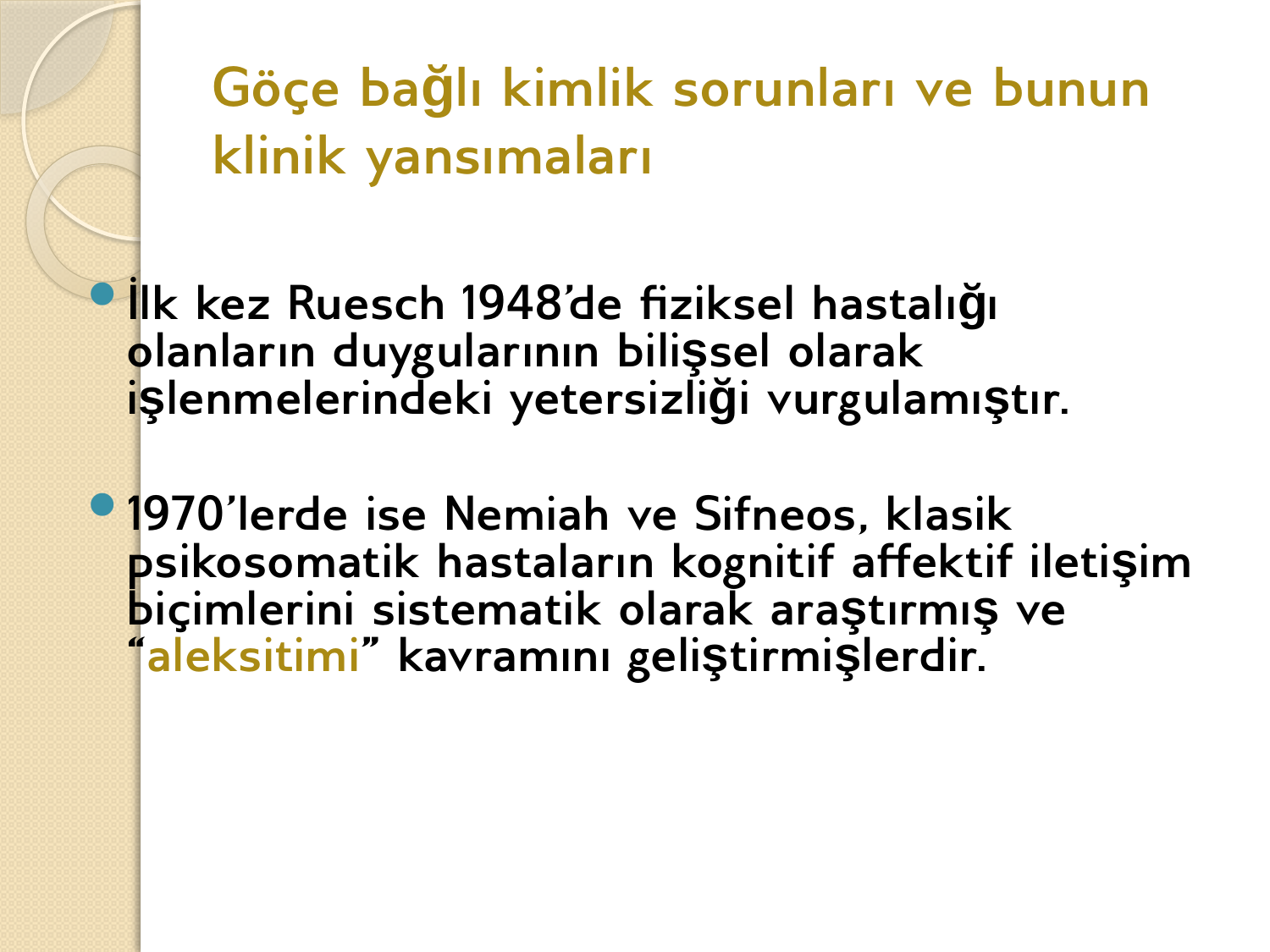

# Göçe bağlı kimlik sorunları ve bunun klinik yansımaları
İlk kez Ruesch 1948’de fiziksel hastalığı olanların duygularının bilişsel olarak işlenmelerindeki yetersizliği vurgulamıştır.

1970’lerde ise Nemiah ve Sifneos, klasik psikosomatik hastaların kognitif affektif iletişim biçimlerini sistematik olarak araştırmış ve “aleksitimi” kavramını geliştirmişlerdir.